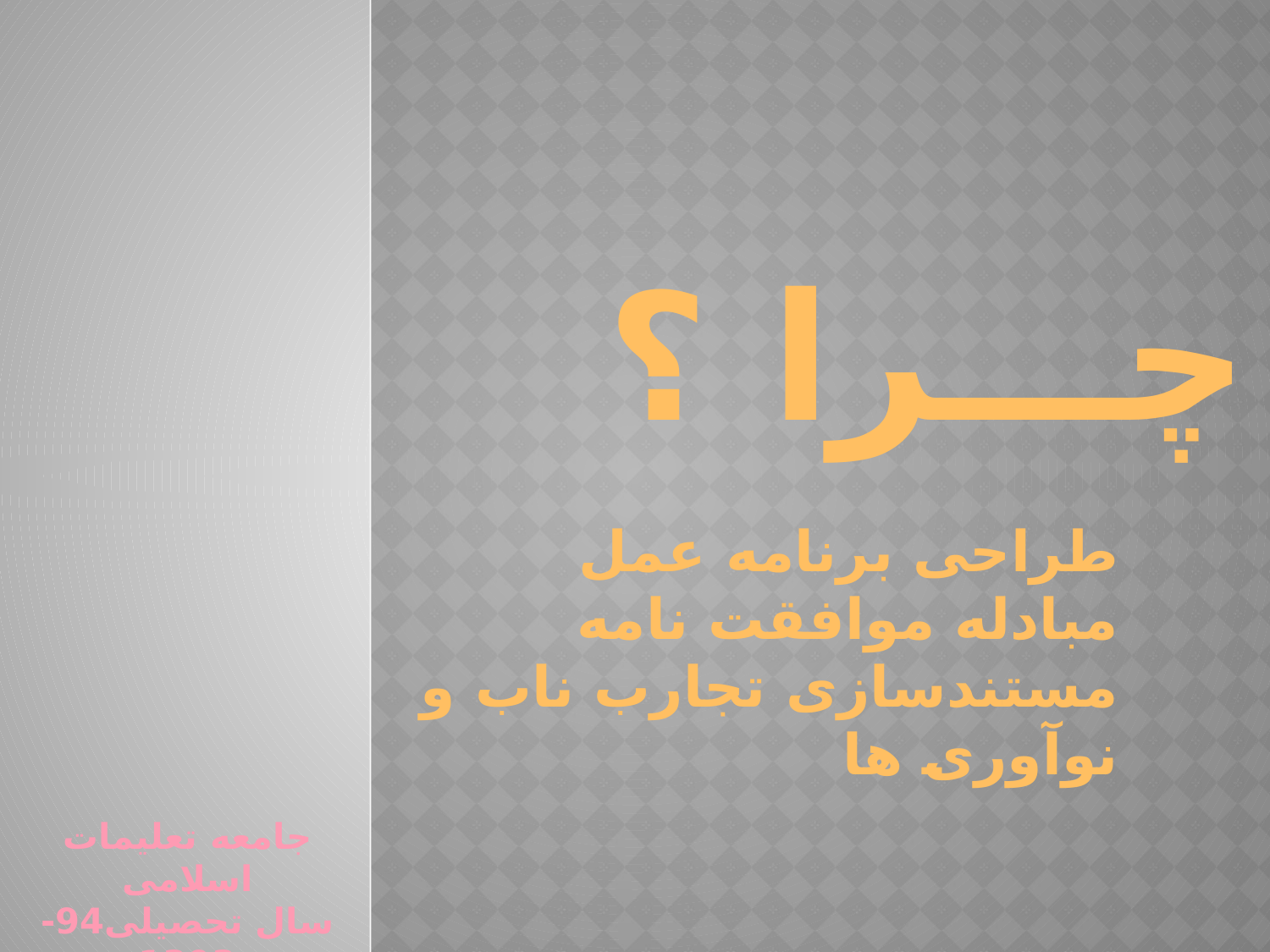

# چـــرا ؟
طراحی برنامه عمل
مبادله موافقت نامه
مستندسازی تجارب ناب و نوآوری ها
جامعه تعلیمات اسلامی
سال تحصیلی94-1393